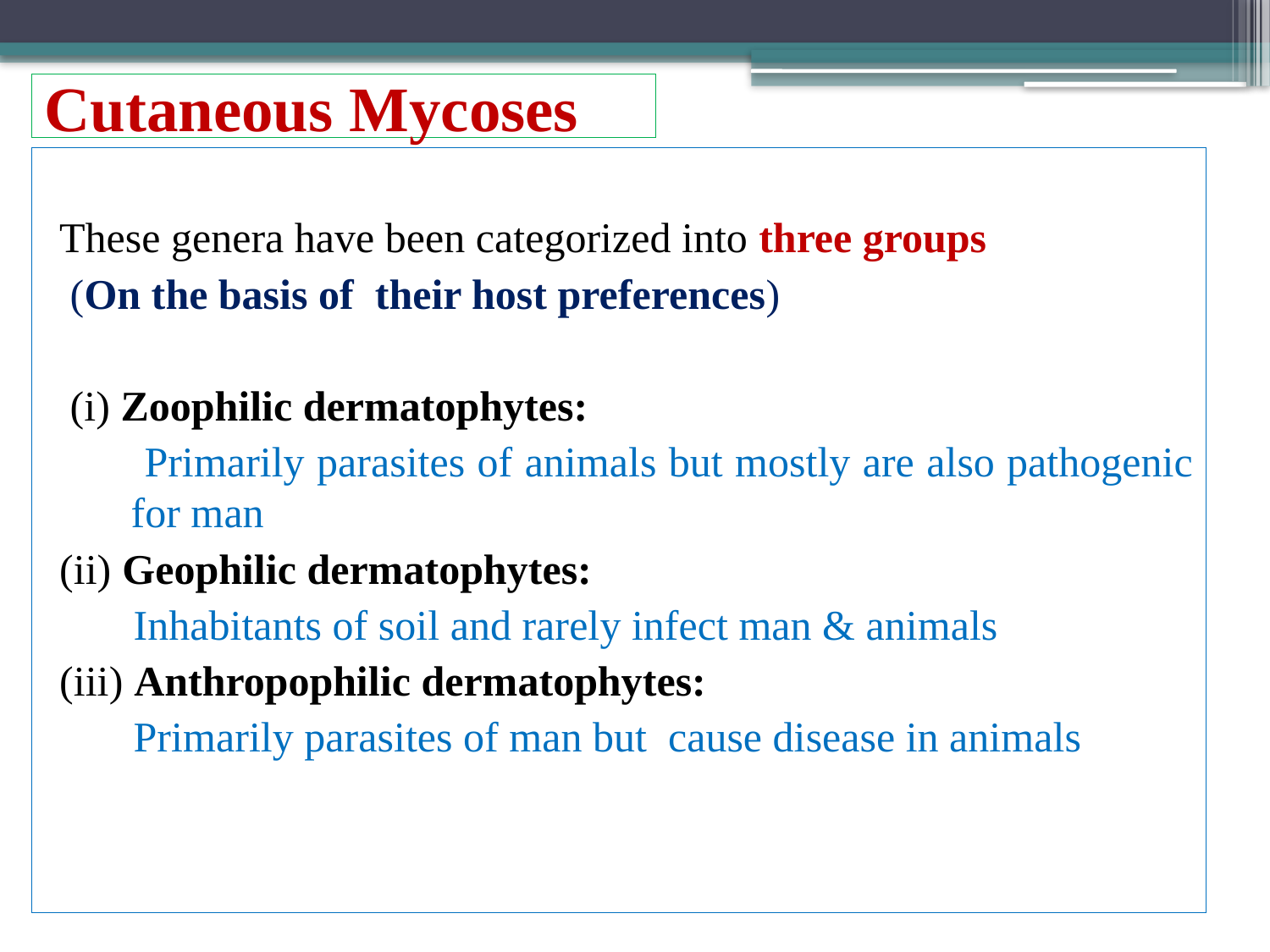

# Cutaneous Mycoses

These genera have been categorized into three groups
 (On the basis of  their host preferences)

 (i) Zoophilic dermatophytes:
       Primarily parasites of animals but mostly are also pathogenic for man
(ii) Geophilic dermatophytes:
       Inhabitants of soil and rarely infect man & animals
(iii) Anthropophilic dermatophytes:
       Primarily parasites of man but  cause disease in animals